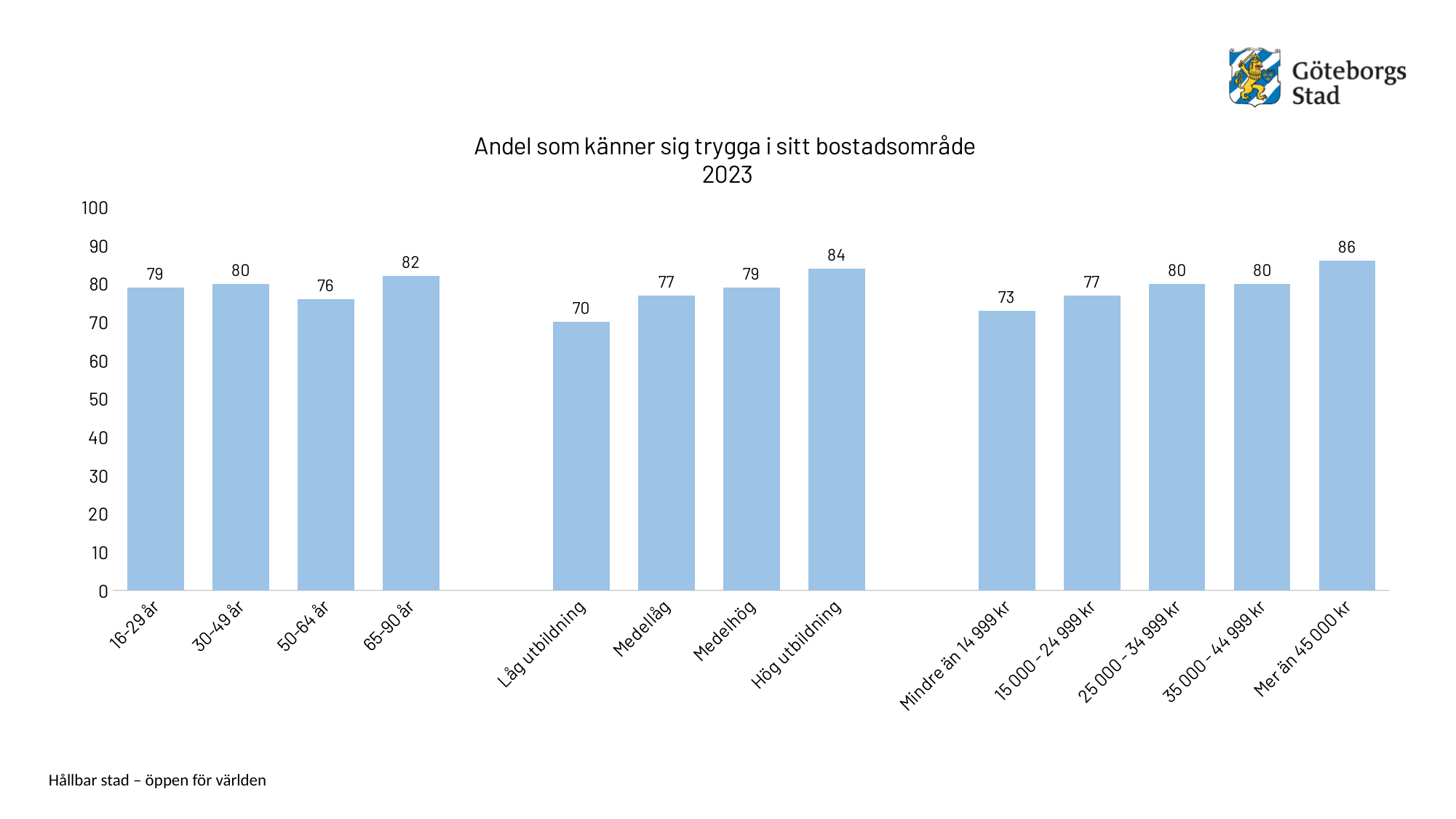

### Chart: Andel som känner sig trygga i sitt bostadsområde 2023

| Category | Andel som känner sig trygga i sitt bostadsområde 2023 |
|---|---|
| 16-29 år | 79.0 |
| 30-49 år | 80.0 |
| 50-64 år | 76.0 |
| 65-90 år | 82.0 |
|  | None |
| Låg utbildning | 70.0 |
| Medellåg | 77.0 |
| Medelhög | 79.0 |
| Hög utbildning | 84.0 |
|  | None |
| Mindre än 14 999 kr | 73.0 |
| 15 000 - 24 999 kr | 77.0 |
| 25 000 - 34 999 kr | 80.0 |
| 35 000 - 44 999 kr | 80.0 |
| Mer än 45 000 kr | 86.0 |